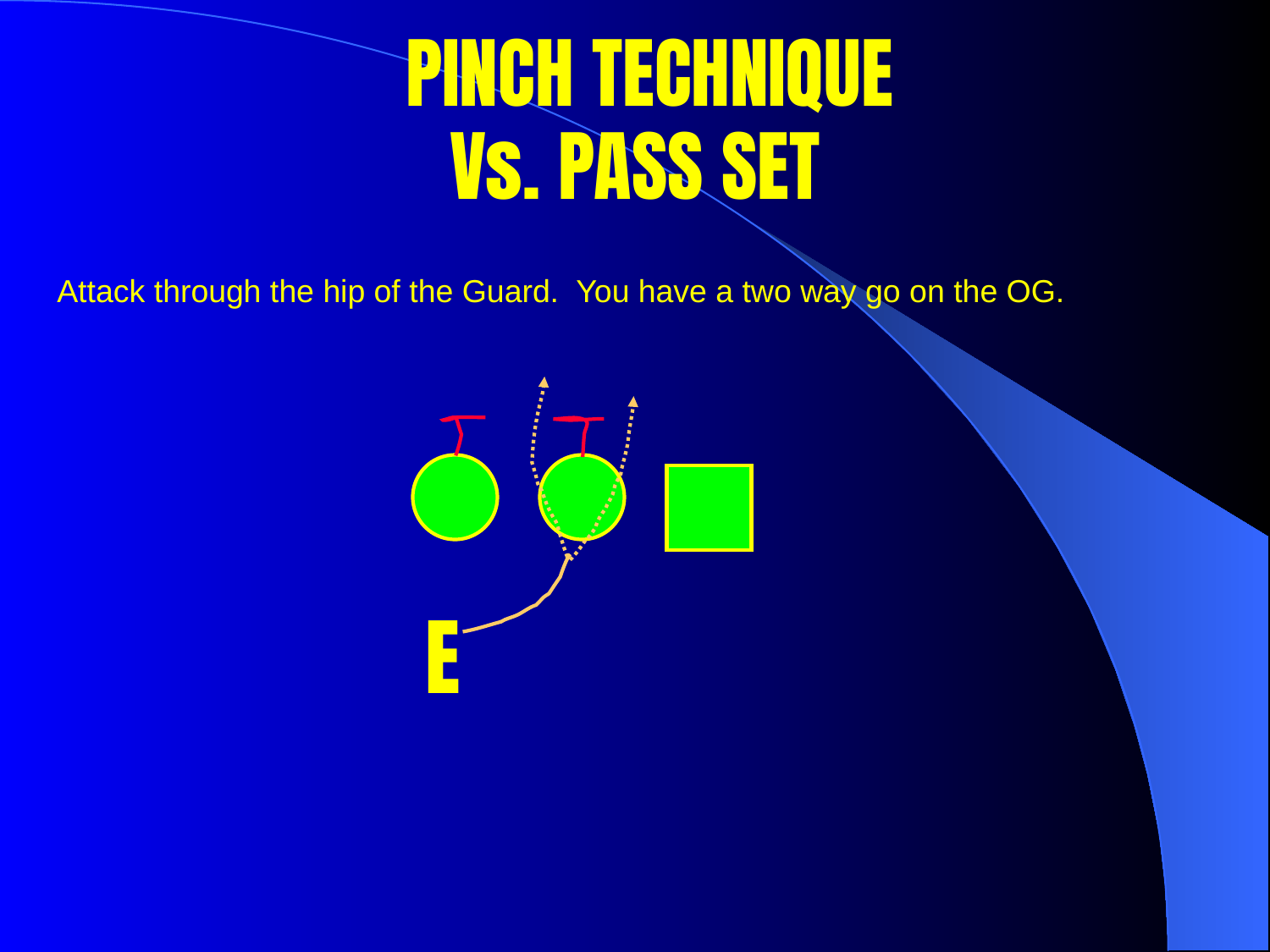

# PINCH TECHNIQUE Vs. PASS SET
Attack through the hip of the Guard.  You have a two way go on the OG.

E